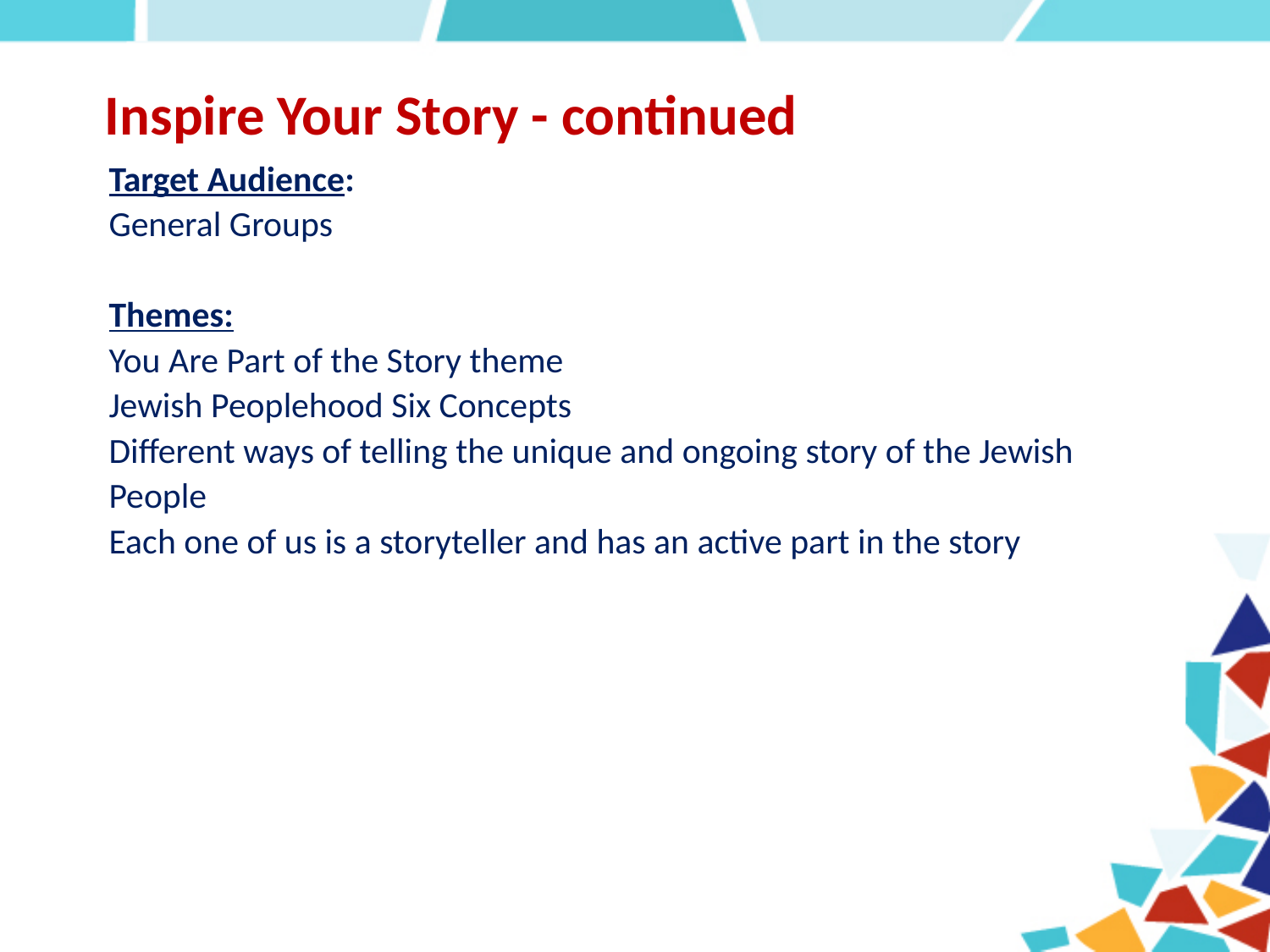

# Inspire Your Story - continued
Target Audience:
General Groups

Themes:
You Are Part of the Story theme
Jewish Peoplehood Six Concepts
Different ways of telling the unique and ongoing story of the Jewish People
Each one of us is a storyteller and has an active part in the story